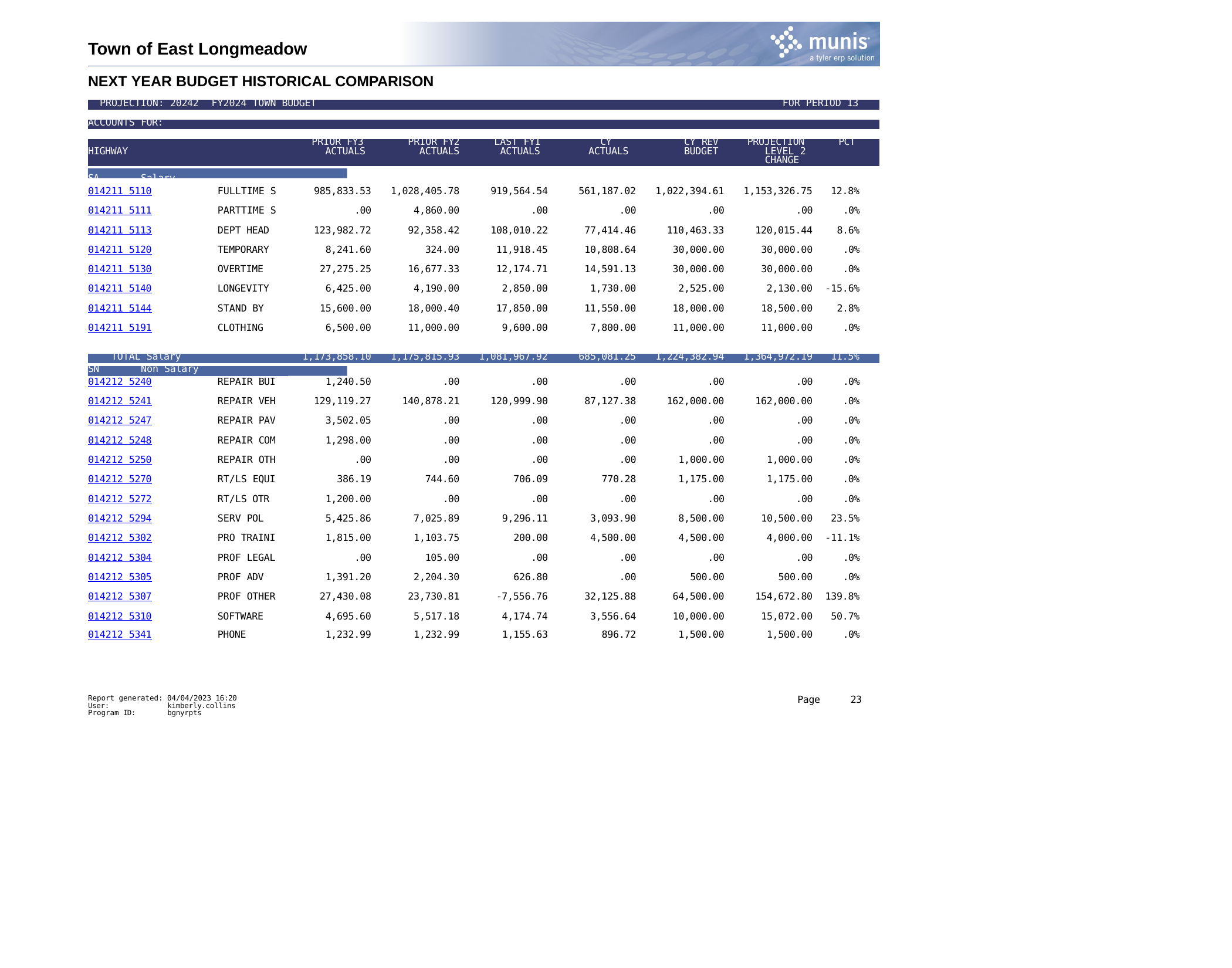

Town of East Longmeadow
NEXT YEAR BUDGET HISTORICAL COMPARISON
| PROJECTION: 20242 | FY2024 TOWN BUDGET |  |  |  |  |  | FOR PERIOD 13 |  |
| --- | --- | --- | --- | --- | --- | --- | --- | --- |
|  |  |  |  |  |  |  |  |  |
| ACCOUNTS FOR: |  |  |  |  |  |  |  |  |
|  |  |  |  |  |  |  |  |  |
|  | PRIOR FY3 |  | PRIOR FY2 | LAST FY1 | CY | CY REV | PROJECTION PCT |  |
| HIGHWAY | ACTUALS |  | ACTUALS | ACTUALS | ACTUALS | BUDGET | LEVEL 2 CHANGE |  |
|  |  |  |  |  |  |  |  |  |
| SA Salary |  |  |  |  |  |  |  |  |
| 014211 5110 | FULLTIME S | 985,833.53 | 1,028,405.78 | 919,564.54 | 561,187.02 | 1,022,394.61 | 1,153,326.75 | 12.8% |
| 014211 5111 | PARTTIME S | .00 | 4,860.00 | .00 | .00 | .00 | .00 | .0% |
| 014211 5113 | DEPT HEAD | 123,982.72 | 92,358.42 | 108,010.22 | 77,414.46 | 110,463.33 | 120,015.44 | 8.6% |
| 014211 5120 | TEMPORARY | 8,241.60 | 324.00 | 11,918.45 | 10,808.64 | 30,000.00 | 30,000.00 | .0% |
| 014211 5130 | OVERTIME | 27,275.25 | 16,677.33 | 12,174.71 | 14,591.13 | 30,000.00 | 30,000.00 | .0% |
| 014211 5140 | LONGEVITY | 6,425.00 | 4,190.00 | 2,850.00 | 1,730.00 | 2,525.00 | 2,130.00 | -15.6% |
| 014211 5144 | STAND BY | 15,600.00 | 18,000.40 | 17,850.00 | 11,550.00 | 18,000.00 | 18,500.00 | 2.8% |
| 014211 5191 | CLOTHING | 6,500.00 | 11,000.00 | 9,600.00 | 7,800.00 | 11,000.00 | 11,000.00 | .0% |
| TOTAL Salary |  | 1,173,858.10 | 1,175,815.93 | 1,081,967.92 | 685,081.25 | 1,224,382.94 | 1,364,972.19 | 11.5% |

| SN Non Salary |  |  |  |  |  |  |  |  |
| --- | --- | --- | --- | --- | --- | --- | --- | --- |
| 014212 5240 | REPAIR BUI | 1,240.50 | .00 | .00 | .00 | .00 | .00 | .0% |
| 014212 5241 | REPAIR VEH | 129,119.27 | 140,878.21 | 120,999.90 | 87,127.38 | 162,000.00 | 162,000.00 | .0% |
| 014212 5247 | REPAIR PAV | 3,502.05 | .00 | .00 | .00 | .00 | .00 | .0% |
| 014212 5248 | REPAIR COM | 1,298.00 | .00 | .00 | .00 | .00 | .00 | .0% |
| 014212 5250 | REPAIR OTH | .00 | .00 | .00 | .00 | 1,000.00 | 1,000.00 | .0% |
| 014212 5270 | RT/LS EQUI | 386.19 | 744.60 | 706.09 | 770.28 | 1,175.00 | 1,175.00 | .0% |
| 014212 5272 | RT/LS OTR | 1,200.00 | .00 | .00 | .00 | .00 | .00 | .0% |
| 014212 5294 | SERV POL | 5,425.86 | 7,025.89 | 9,296.11 | 3,093.90 | 8,500.00 | 10,500.00 | 23.5% |
| 014212 5302 | PRO TRAINI | 1,815.00 | 1,103.75 | 200.00 | 4,500.00 | 4,500.00 | 4,000.00 | -11.1% |
| 014212 5304 | PROF LEGAL | .00 | 105.00 | .00 | .00 | .00 | .00 | .0% |
| 014212 5305 | PROF ADV | 1,391.20 | 2,204.30 | 626.80 | .00 | 500.00 | 500.00 | .0% |
| 014212 5307 | PROF OTHER | 27,430.08 | 23,730.81 | -7,556.76 | 32,125.88 | 64,500.00 | 154,672.80 | 139.8% |
| 014212 5310 | SOFTWARE | 4,695.60 | 5,517.18 | 4,174.74 | 3,556.64 | 10,000.00 | 15,072.00 | 50.7% |
| 014212 5341 | PHONE | 1,232.99 | 1,232.99 | 1,155.63 | 896.72 | 1,500.00 | 1,500.00 | .0% |
Report generated: 04/04/2023 16:20
Page
23
User: Program ID:
kimberly.collins bgnyrpts